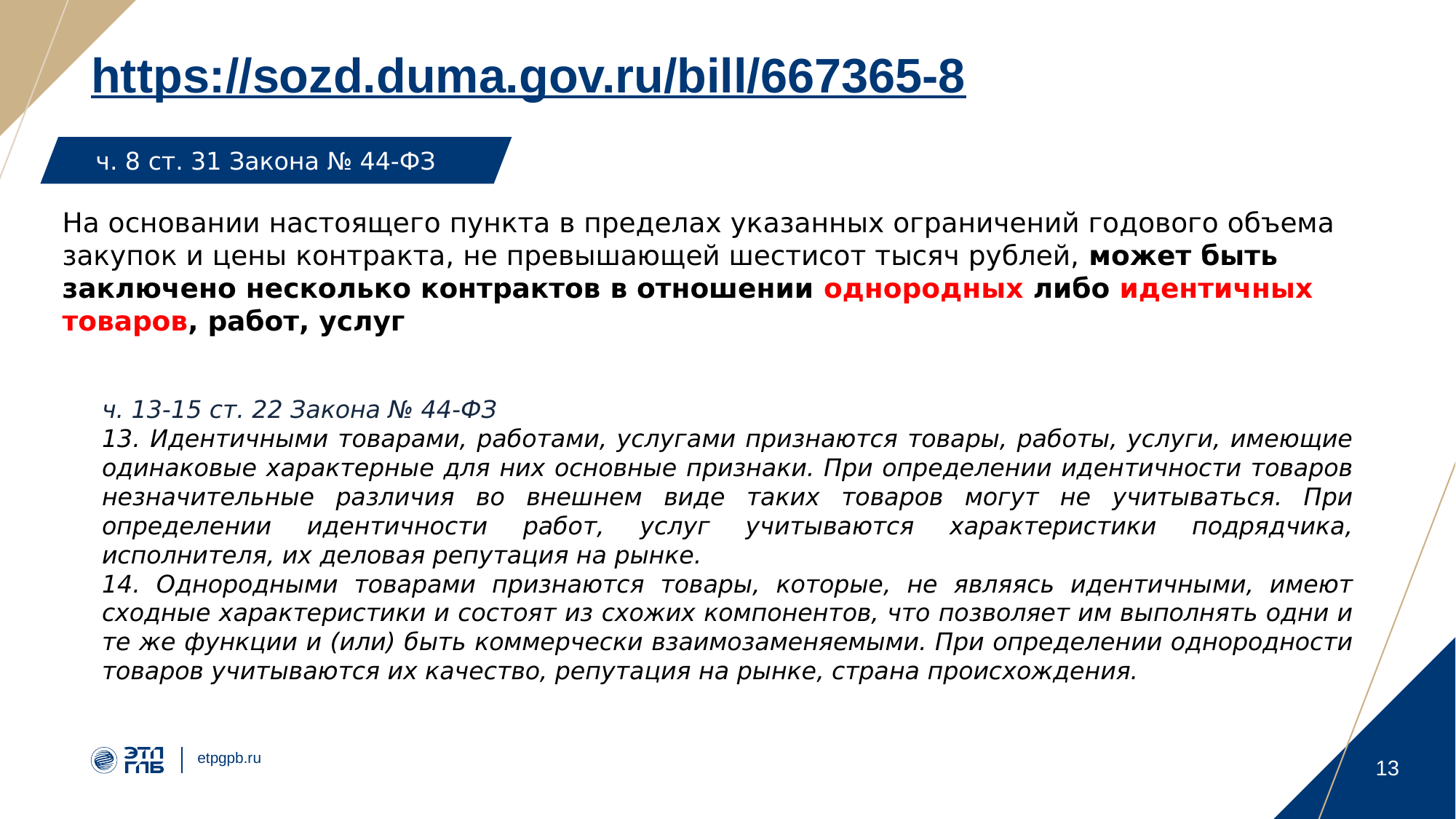

# https://sozd.duma.gov.ru/bill/667365-8
ч. 8 ст. 31 Закона № 44-ФЗ
На основании настоящего пункта в пределах указанных ограничений годового объема закупок и цены контракта, не превышающей шестисот тысяч рублей, может быть заключено несколько контрактов в отношении однородных либо идентичных товаров, работ, услуг
ч. 13-15 ст. 22 Закона № 44-ФЗ
13. Идентичными товарами, работами, услугами признаются товары, работы, услуги, имеющие одинаковые характерные для них основные признаки. При определении идентичности товаров незначительные различия во внешнем виде таких товаров могут не учитываться. При определении идентичности работ, услуг учитываются характеристики подрядчика, исполнителя, их деловая репутация на рынке.
14. Однородными товарами признаются товары, которые, не являясь идентичными, имеют сходные характеристики и состоят из схожих компонентов, что позволяет им выполнять одни и те же функции и (или) быть коммерчески взаимозаменяемыми. При определении однородности товаров учитываются их качество, репутация на рынке, страна происхождения.